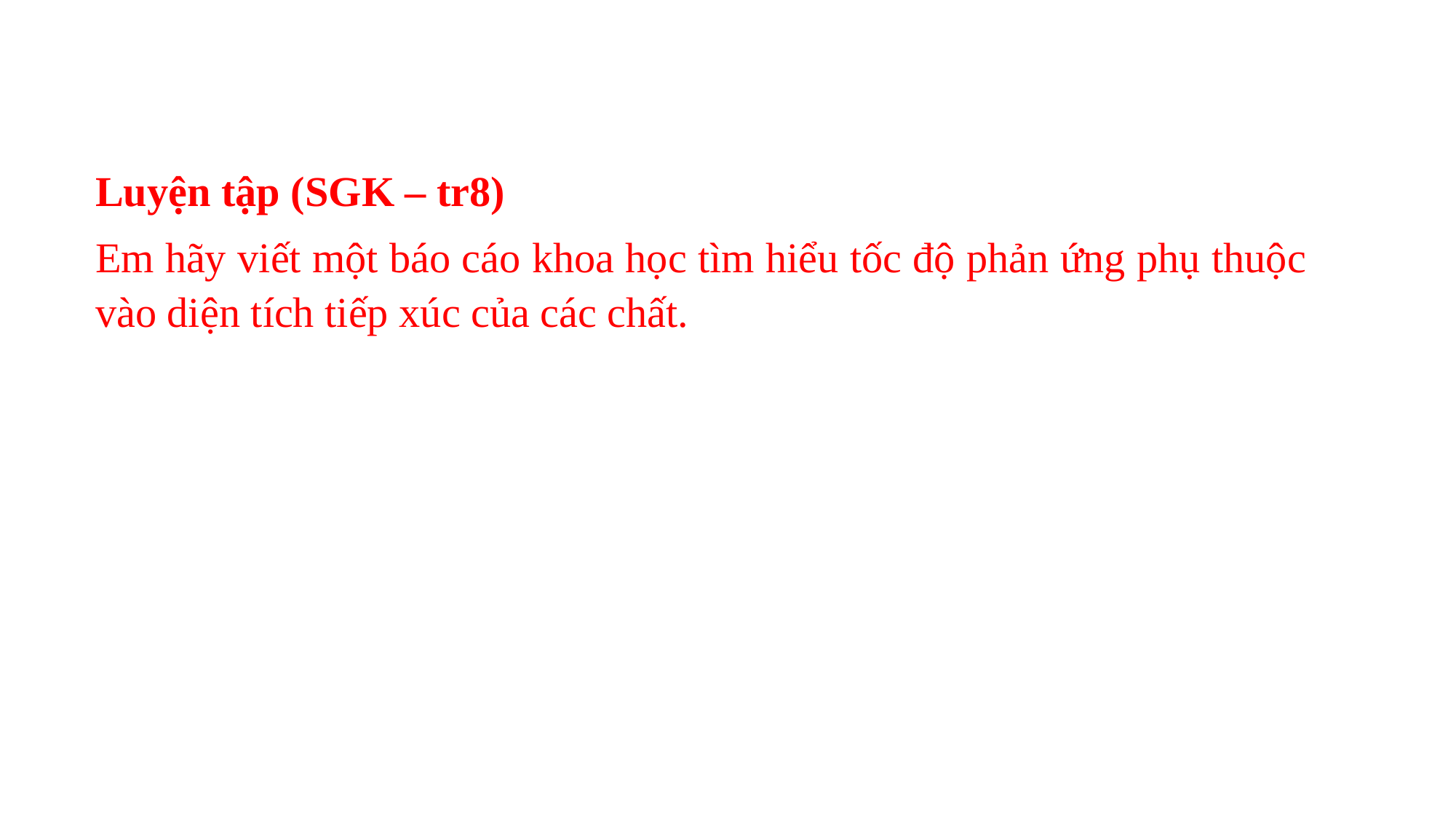

#
Luyện tập (SGK – tr8)
Em hãy viết một báo cáo khoa học tìm hiểu tốc độ phản ứng phụ thuộc vào diện tích tiếp xúc của các chất.